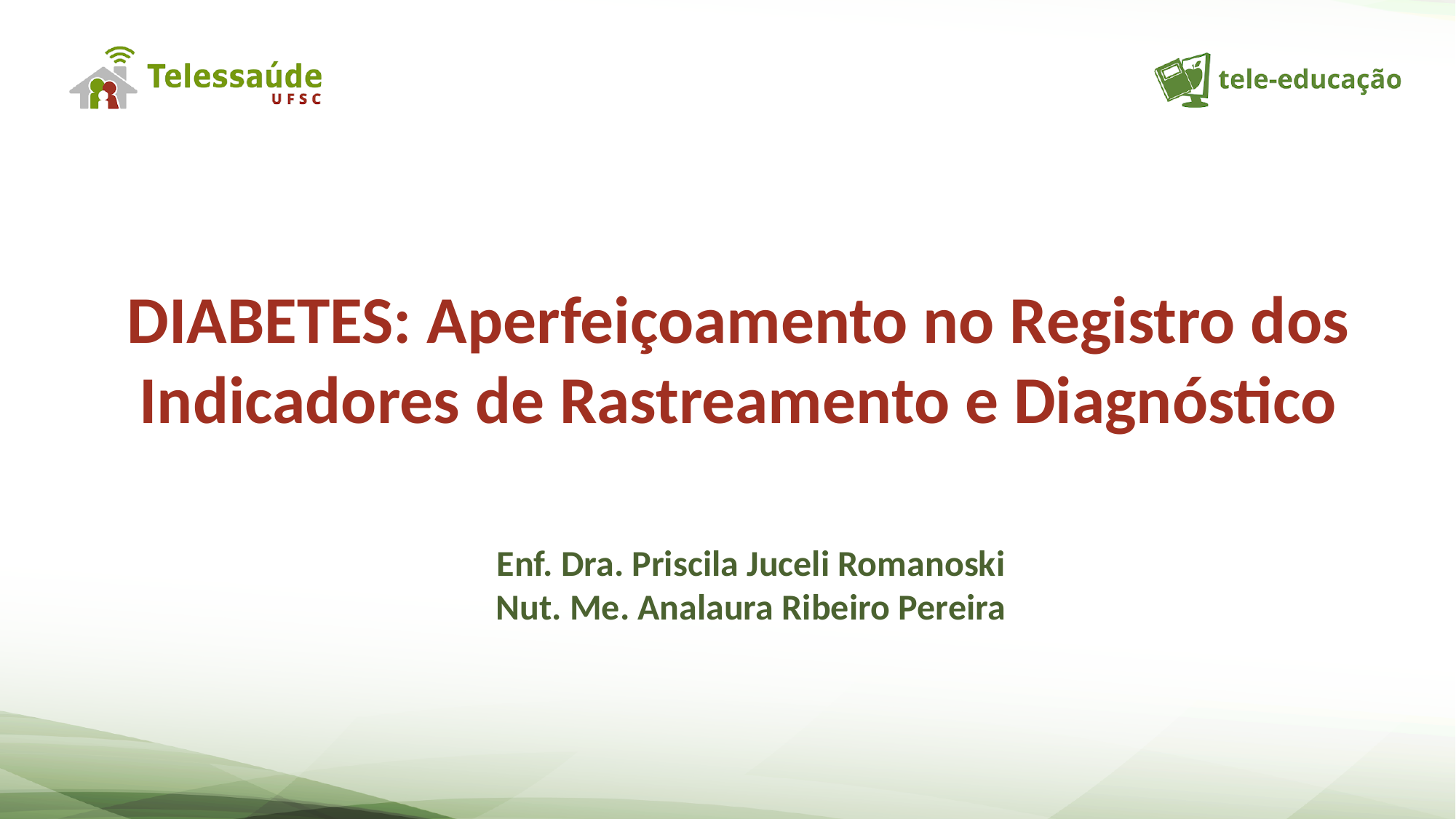

DIABETES: Aperfeiçoamento no Registro dos Indicadores de Rastreamento e Diagnóstico

Enf. Dra. Priscila Juceli Romanoski
Nut. Me. Analaura Ribeiro Pereira